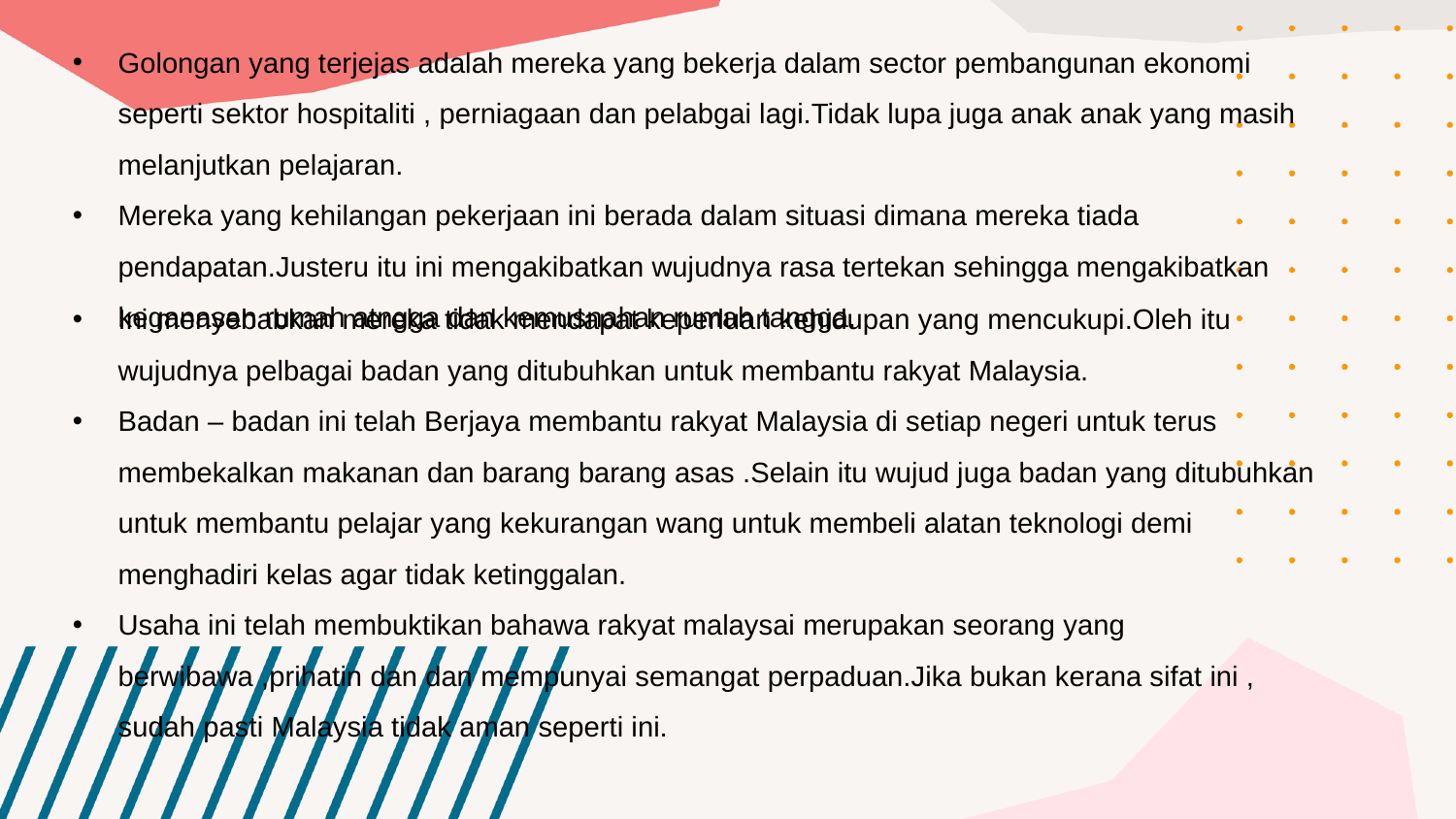

Golongan yang terjejas adalah mereka yang bekerja dalam sector pembangunan ekonomi seperti sektor hospitaliti , perniagaan dan pelabgai lagi.Tidak lupa juga anak anak yang masih melanjutkan pelajaran.
Mereka yang kehilangan pekerjaan ini berada dalam situasi dimana mereka tiada pendapatan.Justeru itu ini mengakibatkan wujudnya rasa tertekan sehingga mengakibatkan keganasan rumah atngga dan kemusnahan rumah tangga.
Ini menyebabkan mereka tidak mendapat keperluan kehidupan yang mencukupi.Oleh itu wujudnya pelbagai badan yang ditubuhkan untuk membantu rakyat Malaysia.
Badan – badan ini telah Berjaya membantu rakyat Malaysia di setiap negeri untuk terus membekalkan makanan dan barang barang asas .Selain itu wujud juga badan yang ditubuhkan untuk membantu pelajar yang kekurangan wang untuk membeli alatan teknologi demi menghadiri kelas agar tidak ketinggalan.
Usaha ini telah membuktikan bahawa rakyat malaysai merupakan seorang yang berwibawa ,prihatin dan dan mempunyai semangat perpaduan.Jika bukan kerana sifat ini , sudah pasti Malaysia tidak aman seperti ini.